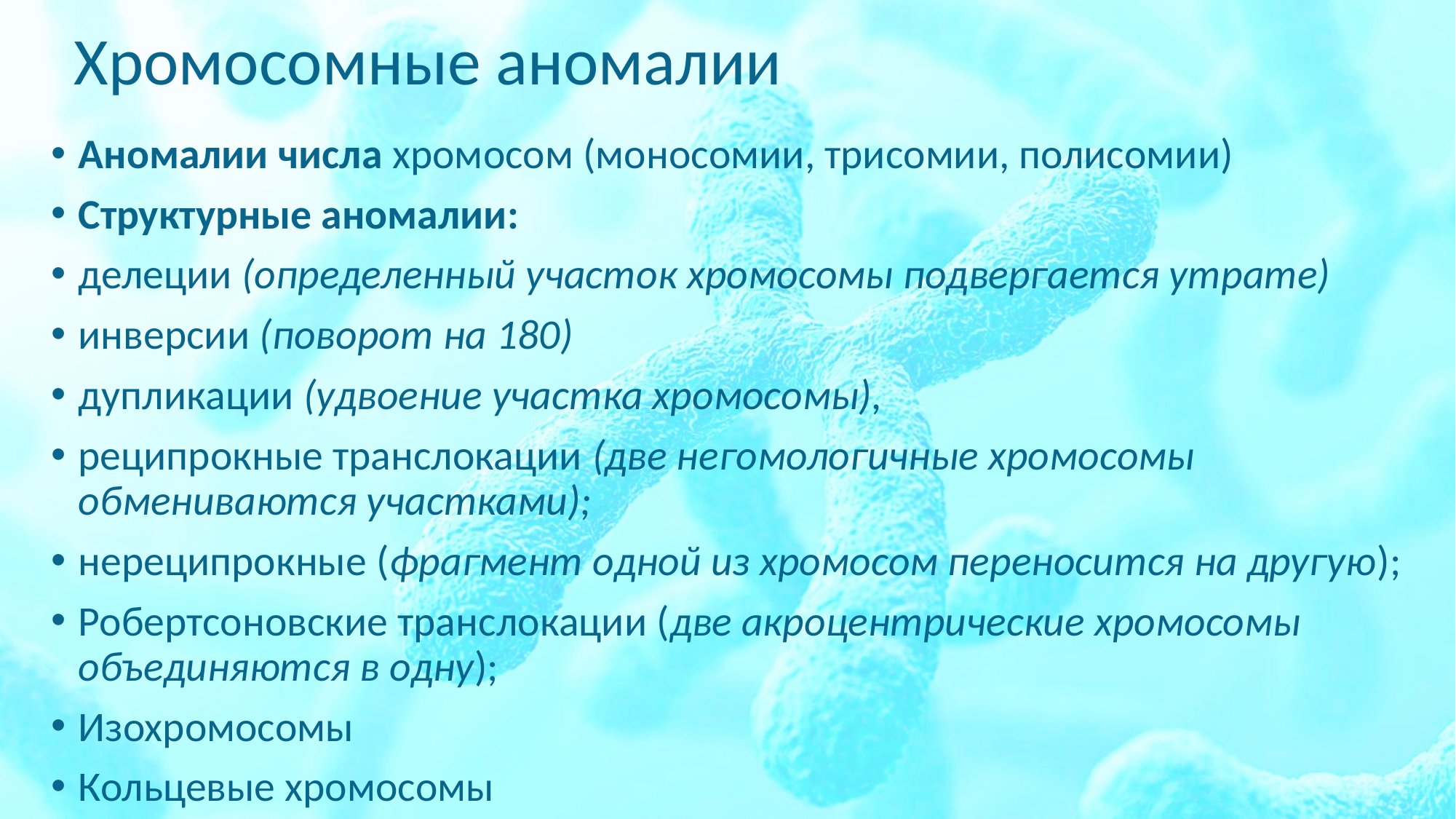

# Хромосомные аномалии
Аномалии числа хромосом (моносомии, трисомии, полисомии)
Структурные аномалии:
делеции (определенный участок хромосомы подвергается утрате)
инверсии (поворот на 180)
дупликации (удвоение участка хромосомы),
реципрокные транслокации (две негомологичные хромосомы обмениваются участками);
нереципрокные (фрагмент одной из хромосом переносится на другую);
Робертсоновские транслокации (две акроцентрические хромосомы объединяются в одну);
Изохромосомы
Кольцевые хромосомы